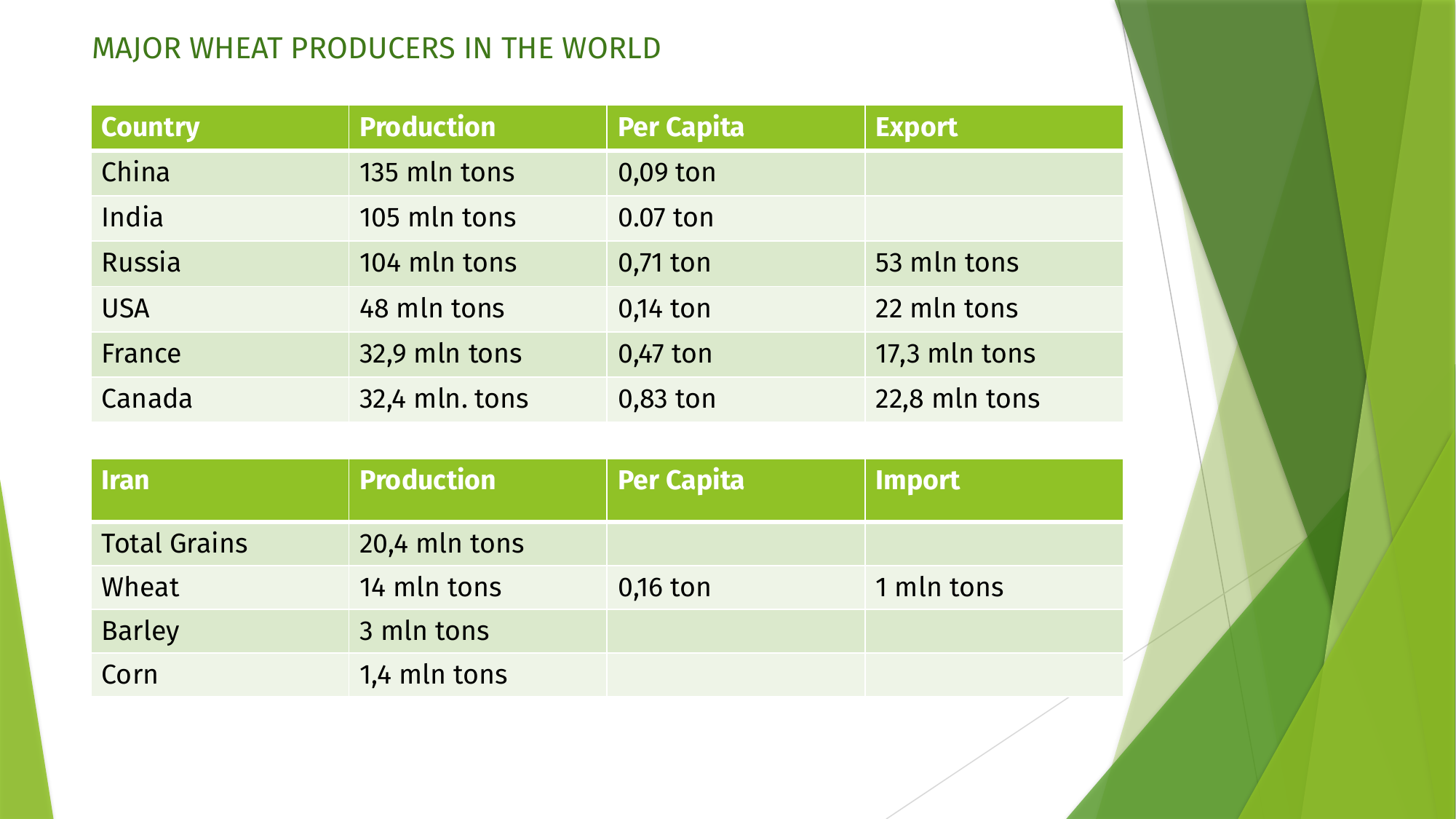

# MAJOR WHEAT PRODUCERS IN THE WORLD
| Country | Production | Per Capita | Export |
| --- | --- | --- | --- |
| China | 135 mln tons | 0,09 ton |  |
| India | 105 mln tons | 0.07 ton |  |
| Russia | 104 mln tons | 0,71 ton | 53 mln tons |
| USA | 48 mln tons | 0,14 ton | 22 mln tons |
| France | 32,9 mln tons | 0,47 ton | 17,3 mln tons |
| Canada | 32,4 mln. tons | 0,83 ton | 22,8 mln tons |
| Iran | Production | Per Capita | Import |
| --- | --- | --- | --- |
| Total Grains | 20,4 mln tons |  |  |
| Wheat | 14 mln tons | 0,16 ton | 1 mln tons |
| Barley | 3 mln tons |  |  |
| Corn | 1,4 mln tons |  |  |